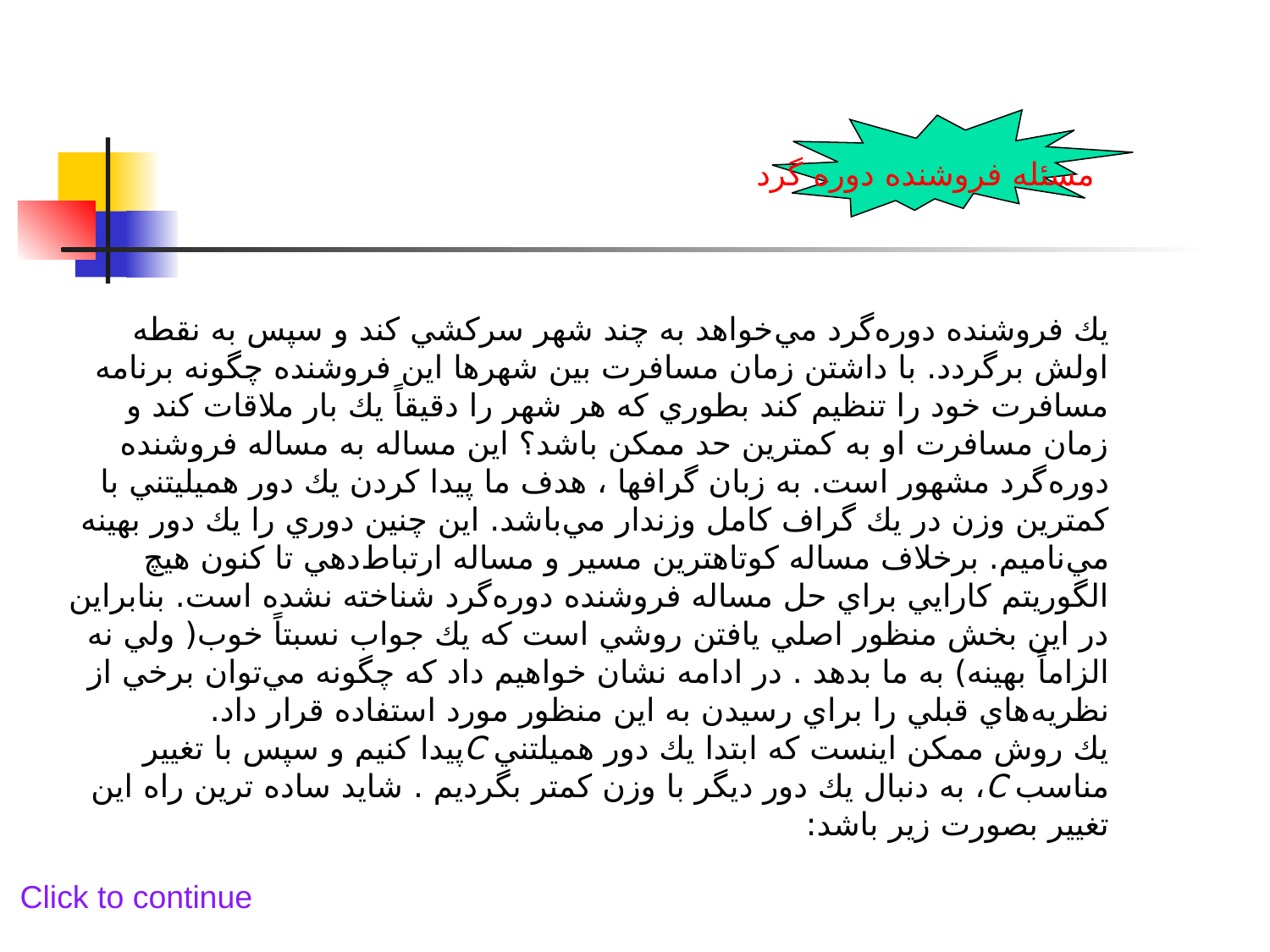

مسئله فروشنده دوره گرد
يك فروشنده دوره‌گرد مي‌خواهد به چند شهر سركشي كند و سپس به نقطه اولش برگردد. با داشتن زمان مسافرت بين شهرها اين فروشنده چگونه برنامه مسافرت خود را تنظيم كند بطوري كه هر شهر را دقيقاً يك بار ملاقات كند و زمان مسافرت او به كمترين حد ممكن باشد؟ اين مساله به مساله فروشنده دوره‌گرد مشهور است. به زبان گرافها ، هدف ما پيدا كردن يك دور هميليتني با كمترين وزن در يك گراف كامل وزندار مي‌باشد. اين چنين دوري را يك دور بهينه مي‌ناميم. برخلاف مساله كوتاهترين مسير و مساله ارتباط‌دهي تا كنون هيچ الگوريتم كارايي براي حل مساله فروشنده دوره‌گرد شناخته نشده است. بنابراين در اين بخش منظور اصلي يافتن روشي است كه يك جواب نسبتاً خوب( ولي نه الزاماً بهينه) به ما بدهد . در ادامه نشان خواهيم داد كه چگونه مي‌توان برخي از نظريه‌هاي قبلي را براي رسيدن به اين منظور مورد استفاده قرار داد.
يك روش ممكن اينست كه ابتدا يك دور هميلتني Cپيدا كنيم و سپس با تغيير مناسب ‍‍C، به دنبال يك دور ديگر با وزن كمتر بگرديم . شايد ساده ترين راه اين تغيير بصورت زير باشد:
Click to continue